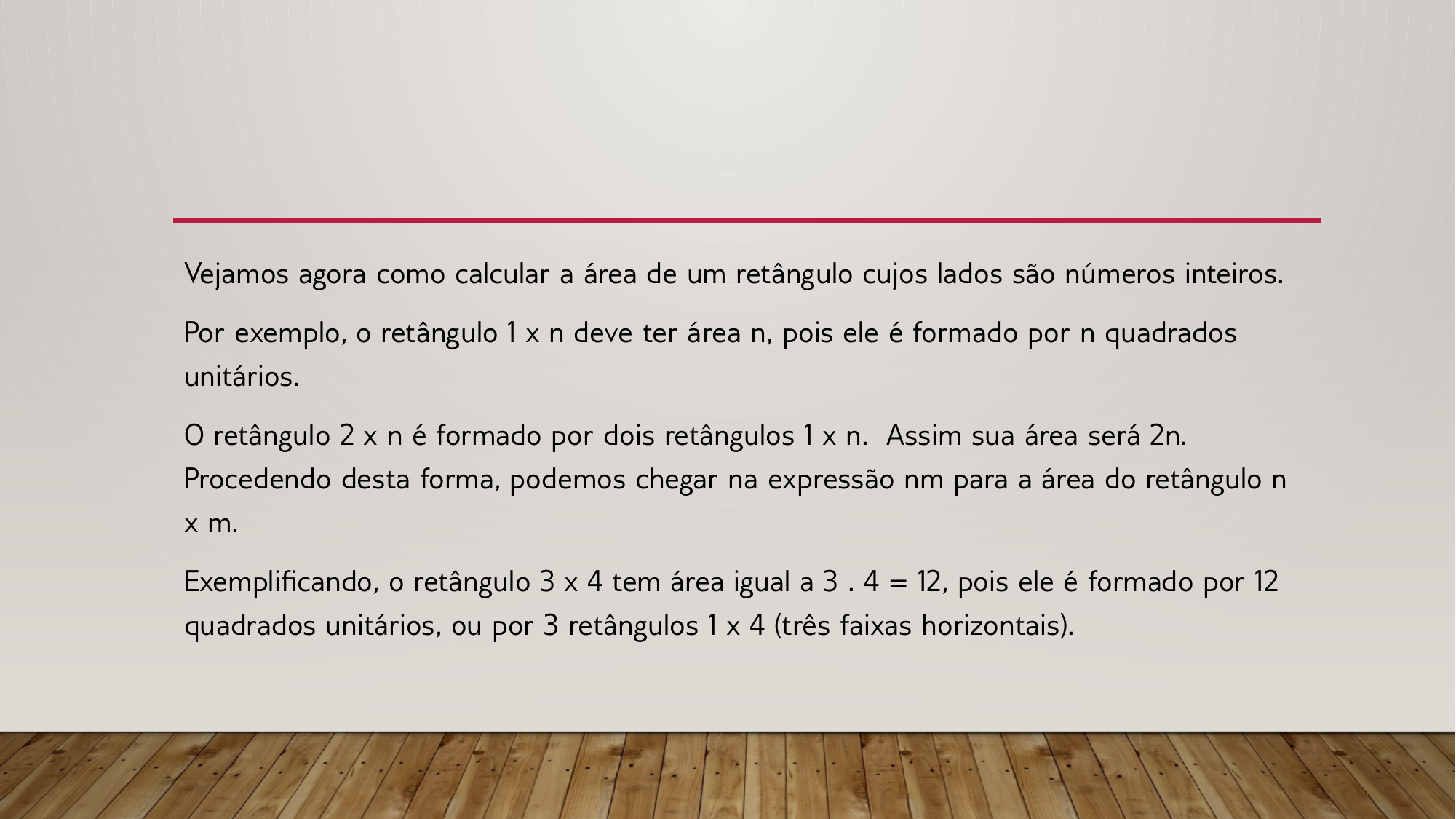

#
Vejamos agora como calcular a área de um retângulo cujos lados são números inteiros.
Por exemplo, o retângulo 1 x n deve ter área n, pois ele é formado por n quadrados unitários.
O retângulo 2 x n é formado por dois retângulos 1 x n.  Assim sua área será 2n. Procedendo desta forma, podemos chegar na expressão nm para a área do retângulo n x m.
Exemplificando, o retângulo 3 x 4 tem área igual a 3 . 4 = 12, pois ele é formado por 12 quadrados unitários, ou por 3 retângulos 1 x 4 (três faixas horizontais).